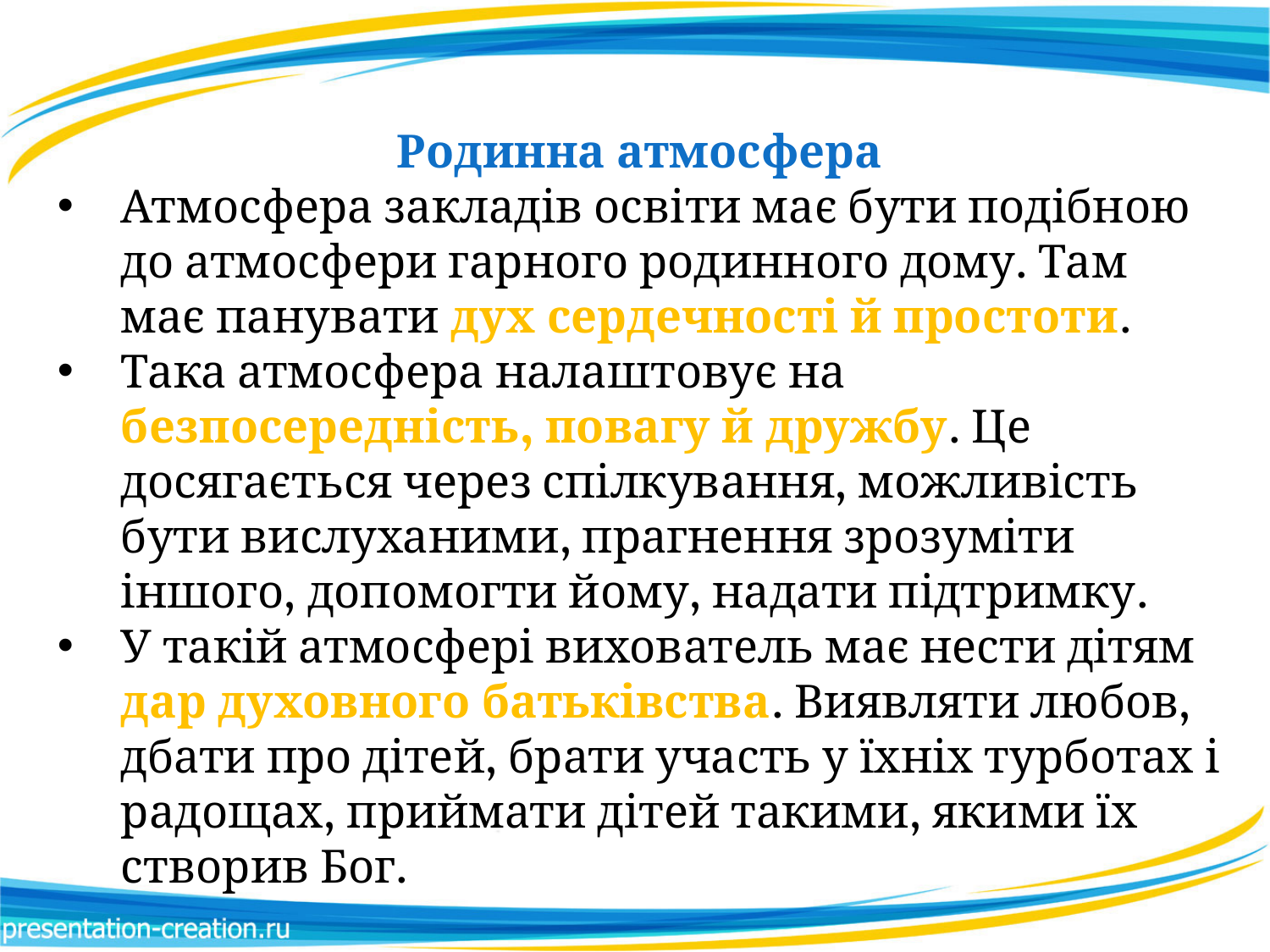

Родинна атмосфера
Атмосфера закладів освіти має бути подібною до атмосфери гарного родинного дому. Там має панувати дух сердечності й простоти.
Така атмосфера налаштовує на безпосередність, повагу й дружбу. Це досягається через спілкування, можливість бути вислуханими, прагнення зрозуміти іншого, допомогти йому, надати підтримку.
У такій атмосфері вихователь має нести дітям дар духовного батьківства. Виявляти любов, дбати про дітей, брати участь у їхніх турботах і радощах, приймати дітей такими, якими їх створив Бог.